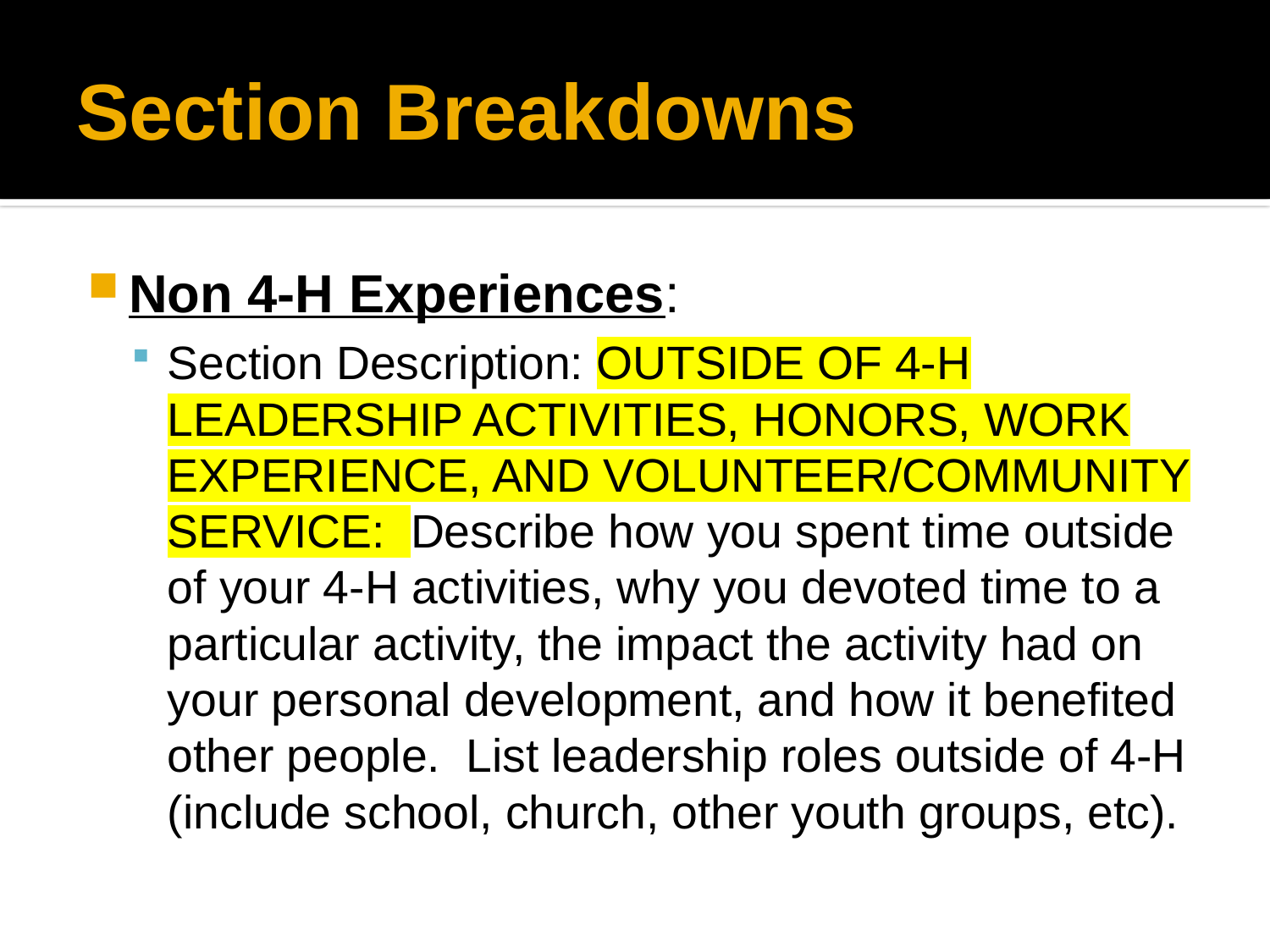

# Section Breakdowns
Non 4-H Experiences:
Section Description: OUTSIDE OF 4-H LEADERSHIP ACTIVITIES, HONORS, WORK EXPERIENCE, AND VOLUNTEER/COMMUNITY SERVICE:  Describe how you spent time outside of your 4-H activities, why you devoted time to a particular activity, the impact the activity had on your personal development, and how it benefited other people.  List leadership roles outside of 4-H (include school, church, other youth groups, etc).